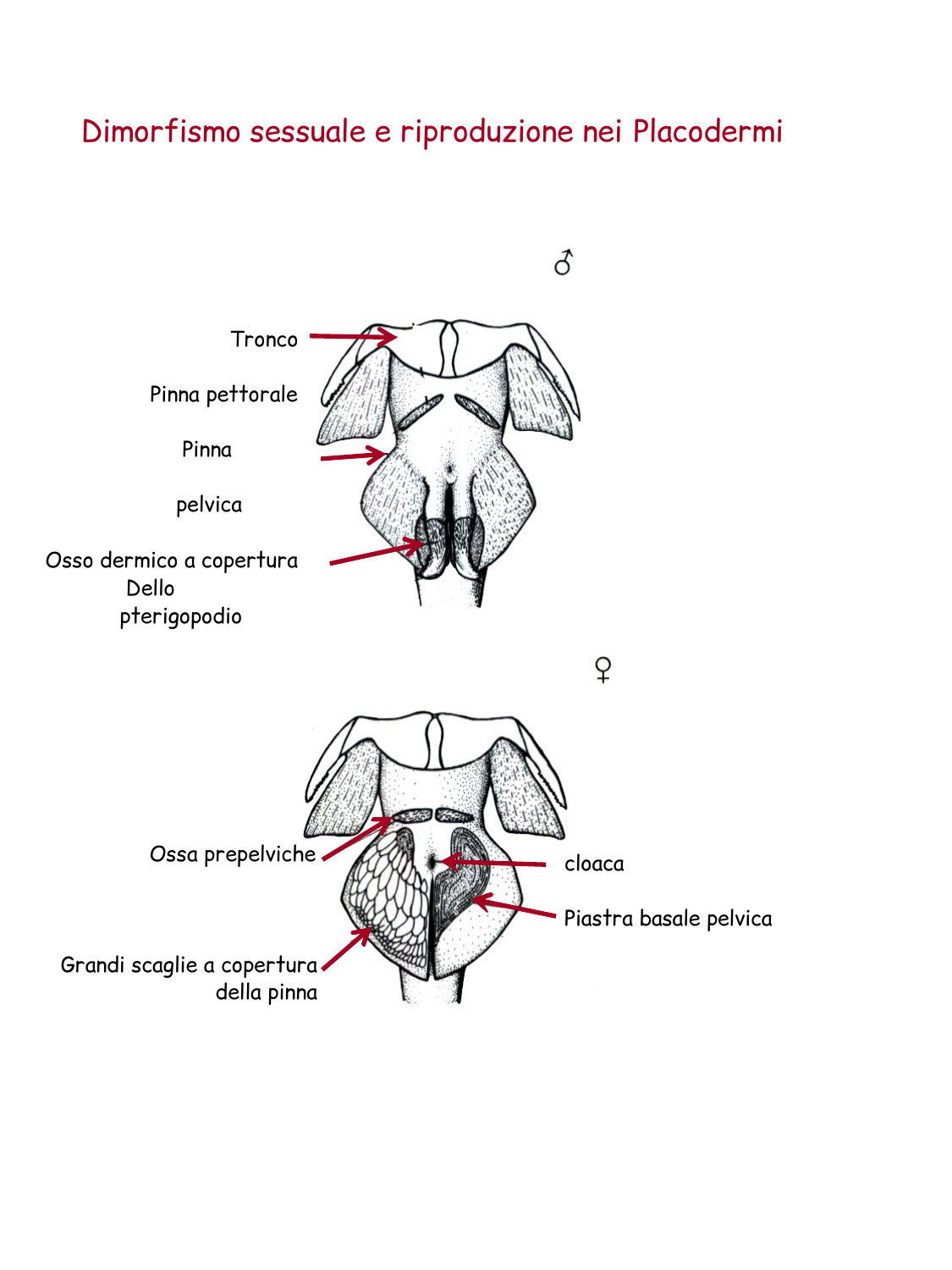

Dimorfismo sessuale e riproduzione nei Placodermi

Tronco
Pinna pettorale  Pinna pelvica
Osso dermico a copertura  Dello pterigopodio

Ossa prepelviche
cloaca
Piastra basale pelvica
Grandi scaglie a copertura
della pinna